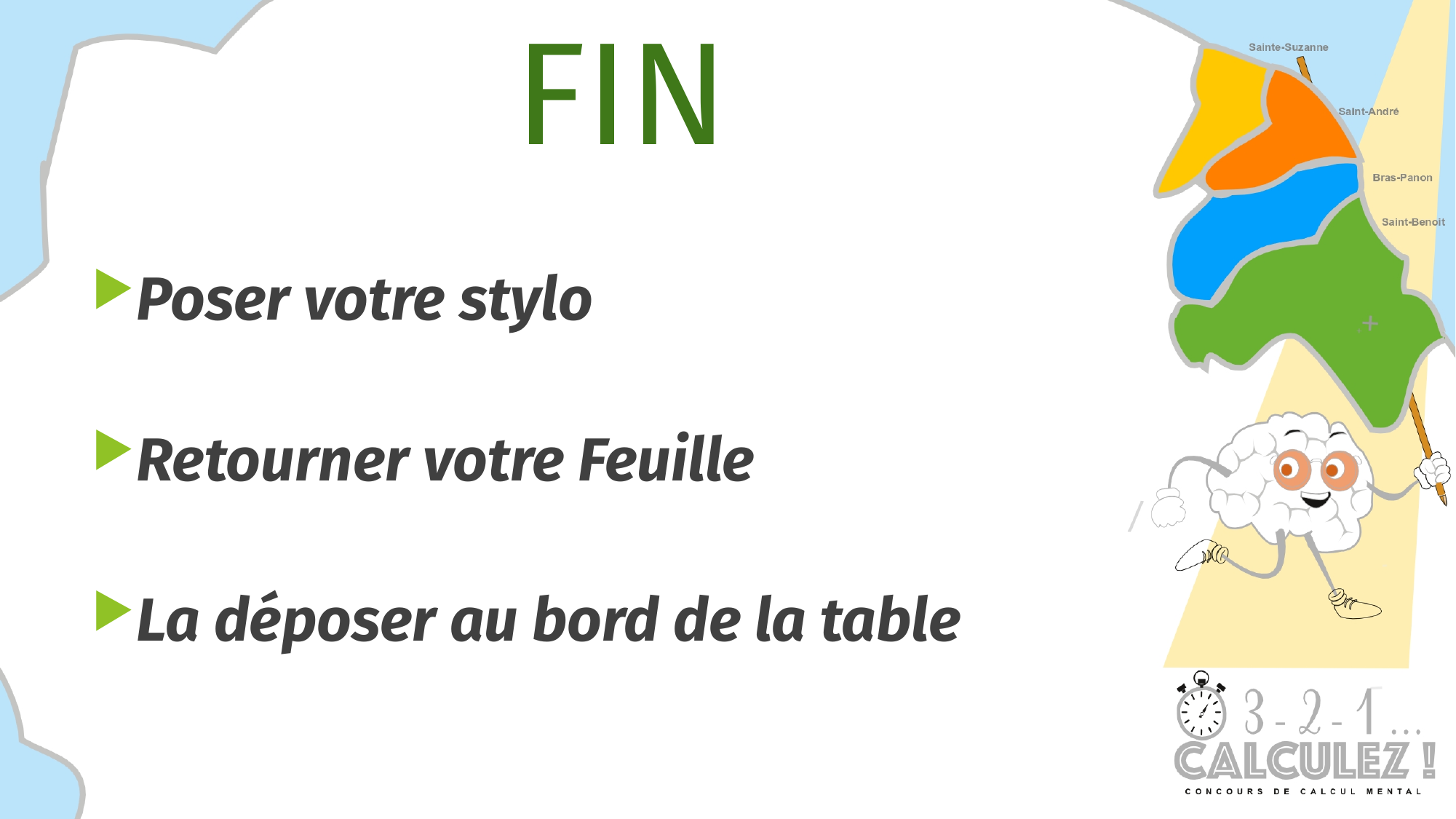

FIN
Poser votre stylo
Retourner votre Feuille
La déposer au bord de la table